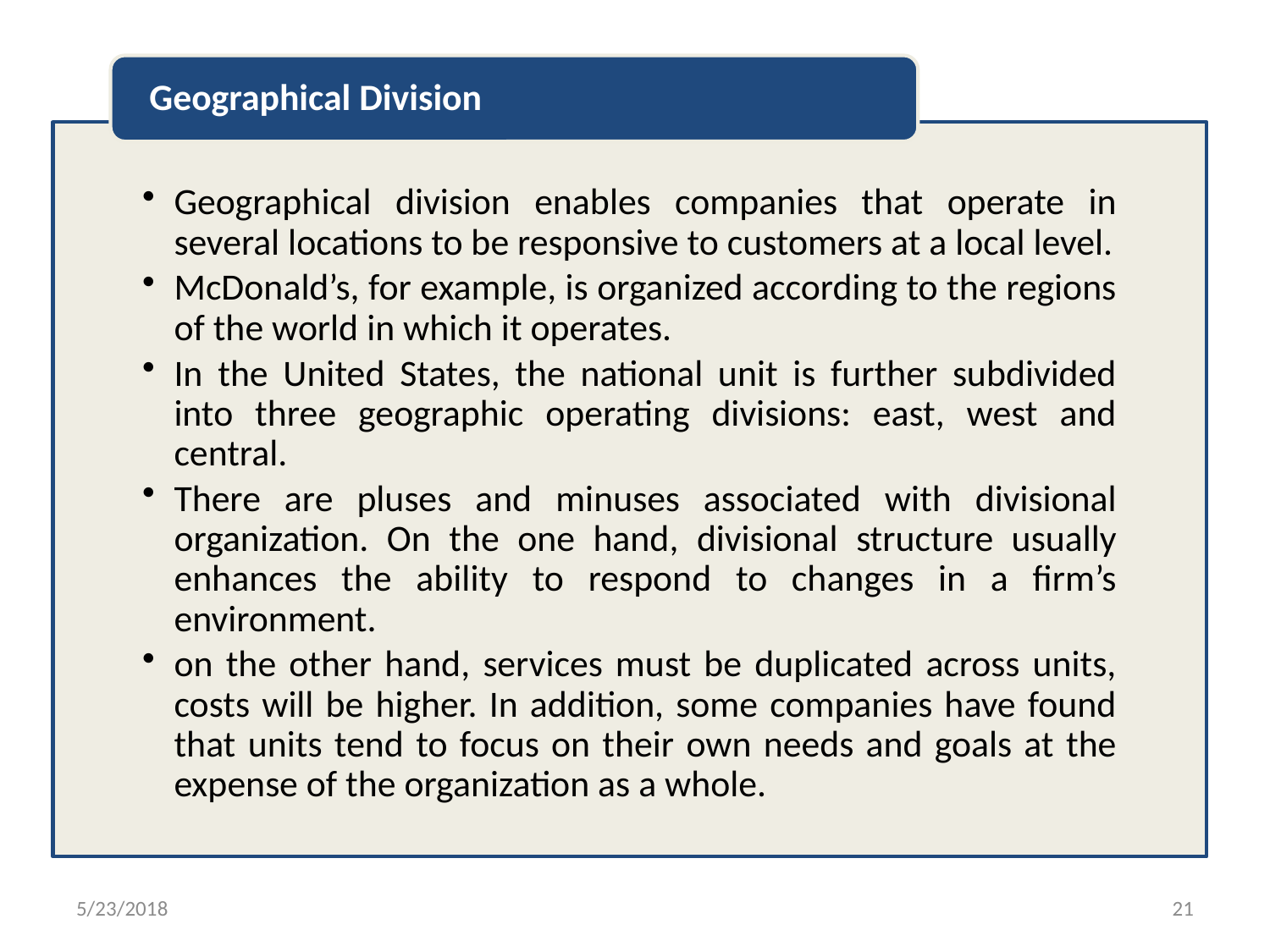

Geographical division enables companies that operate in several locations to be responsive to customers at a local level.
McDonald’s, for example, is organized according to the regions of the world in which it operates.
In the United States, the national unit is further subdivided into three geographic operating divisions: east, west and central.
There are pluses and minuses associated with divisional organization. On the one hand, divisional structure usually enhances the ability to respond to changes in a firm’s environment.
on the other hand, services must be duplicated across units, costs will be higher. In addition, some companies have found that units tend to focus on their own needs and goals at the expense of the organization as a whole.
Geographical Division
5/23/2018
21